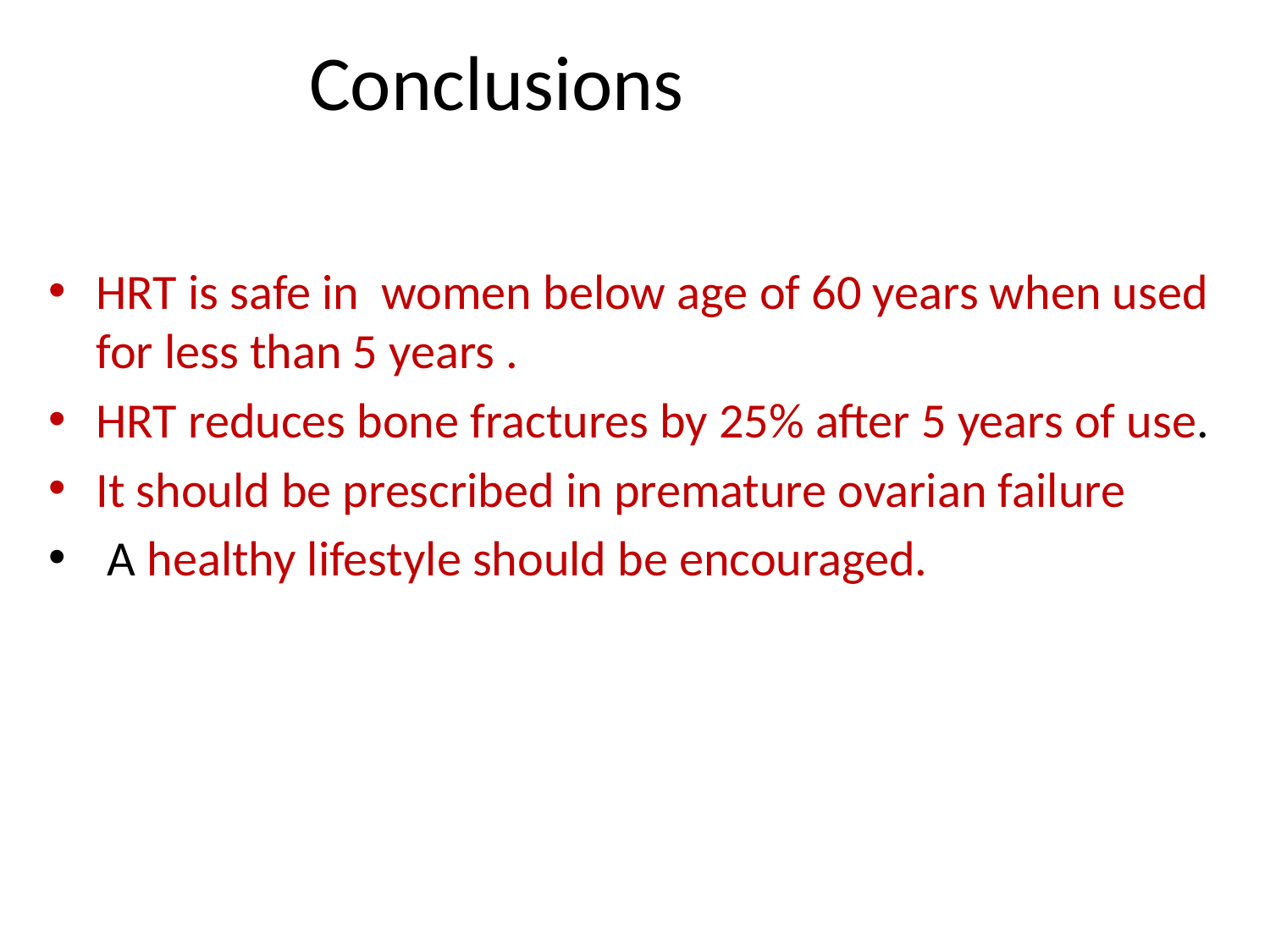

# Conclusions
HRT is safe in  women below age of 60 years when used for less than 5 years .
HRT reduces bone fractures by 25% after 5 years of use.
It should be prescribed in premature ovarian failure
 A healthy lifestyle should be encouraged.